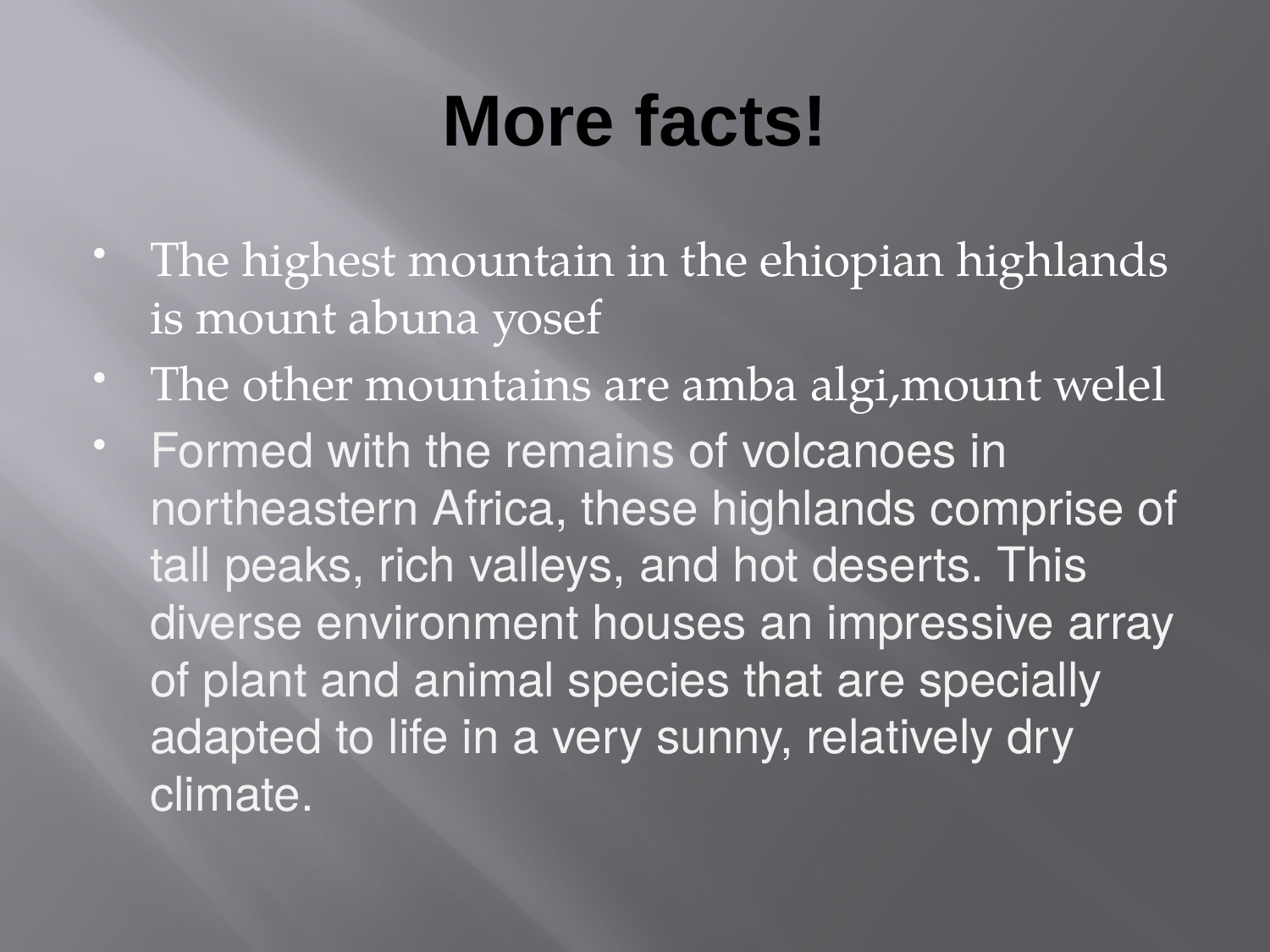

# More facts!
The highest mountain in the ehiopian highlands is mount abuna yosef
The other mountains are amba algi,mount welel
Formed with the remains of volcanoes in northeastern Africa, these highlands comprise of tall peaks, rich valleys, and hot deserts. This diverse environment houses an impressive array of plant and animal species that are specially adapted to life in a very sunny, relatively dry climate.